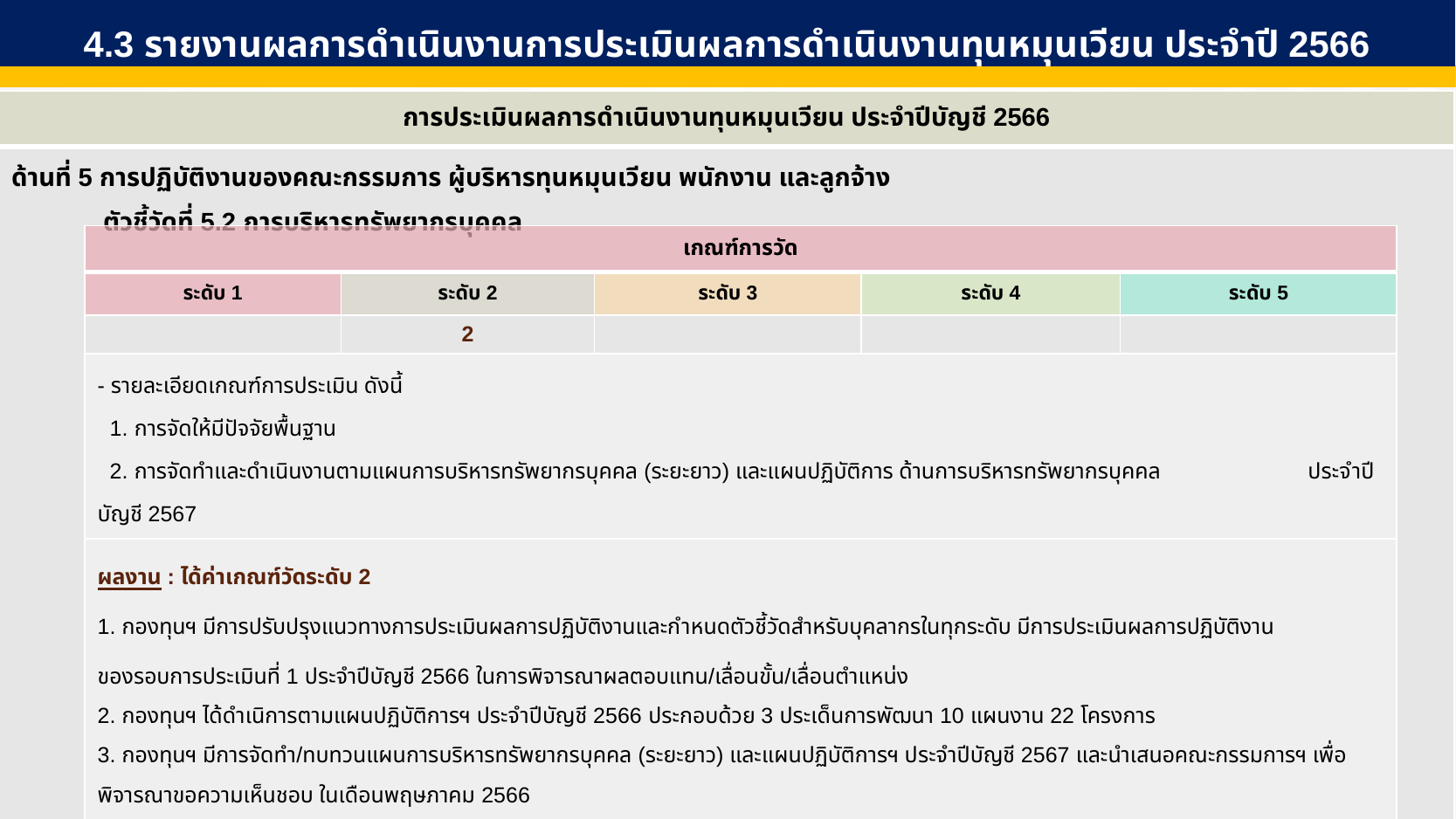

4.3 รายงานผลการดำเนินงานการประเมินผลการดำเนินงานทุนหมุนเวียน ประจำปี 2566

| การประเมินผลการดำเนินงานทุนหมุนเวียน ประจำปีบัญชี 2566 |
| --- |
| ด้านที่ 5 การปฏิบัติงานของคณะกรรมการ ผู้บริหารทุนหมุนเวียน พนักงาน และลูกจ้าง ตัวชี้วัดที่ 5.2 การบริหารทรัพยากรบุคคล |
| เกณฑ์การวัด |  |  |  |  |
| --- | --- | --- | --- | --- |
| ระดับ 1 | ระดับ 2 | ระดับ 3 | ระดับ 4 | ระดับ 5 |
|  | 2 |  |  |  |
| - รายละเอียดเกณฑ์การประเมิน ดังนี้ 1. การจัดให้มีปัจจัยพื้นฐาน 2. การจัดทำและดำเนินงานตามแผนการบริหารทรัพยากรบุคคล (ระยะยาว) และแผนปฏิบัติการ ด้านการบริหารทรัพยากรบุคคล ประจำปีบัญชี 2567 |  |  |  |  |
| ผลงาน : ได้ค่าเกณฑ์วัดระดับ 2 1. กองทุนฯ มีการปรับปรุงแนวทางการประเมินผลการปฏิบัติงานและกำหนดตัวชี้วัดสำหรับบุคลากรในทุกระดับ มีการประเมินผลการปฏิบัติงาน ของรอบการประเมินที่ 1 ประจำปีบัญชี 2566 ในการพิจารณาผลตอบแทน/เลื่อนขั้น/เลื่อนตำแหน่ง 2. กองทุนฯ ได้ดำเนิการตามแผนปฏิบัติการฯ ประจำปีบัญชี 2566 ประกอบด้วย 3 ประเด็นการพัฒนา 10 แผนงาน 22 โครงการ 3. กองทุนฯ มีการจัดทำ/ทบทวนแผนการบริหารทรัพยากรบุคคล (ระยะยาว) และแผนปฏิบัติการฯ ประจำปีบัญชี 2567 และนำเสนอคณะกรรมการฯ เพื่อพิจารณาขอความเห็นชอบ ในเดือนพฤษภาคม 2566 แผนงาน: - กองทุนฯ อยู่ระหว่างการประเมินผลการปฏิบัติงานของรอบการประเมินที่ 2/2566 และดำเนินการตามแผนปฏบัติการฯ ประจำปีบัญชี 2566 |  |  |  |  |